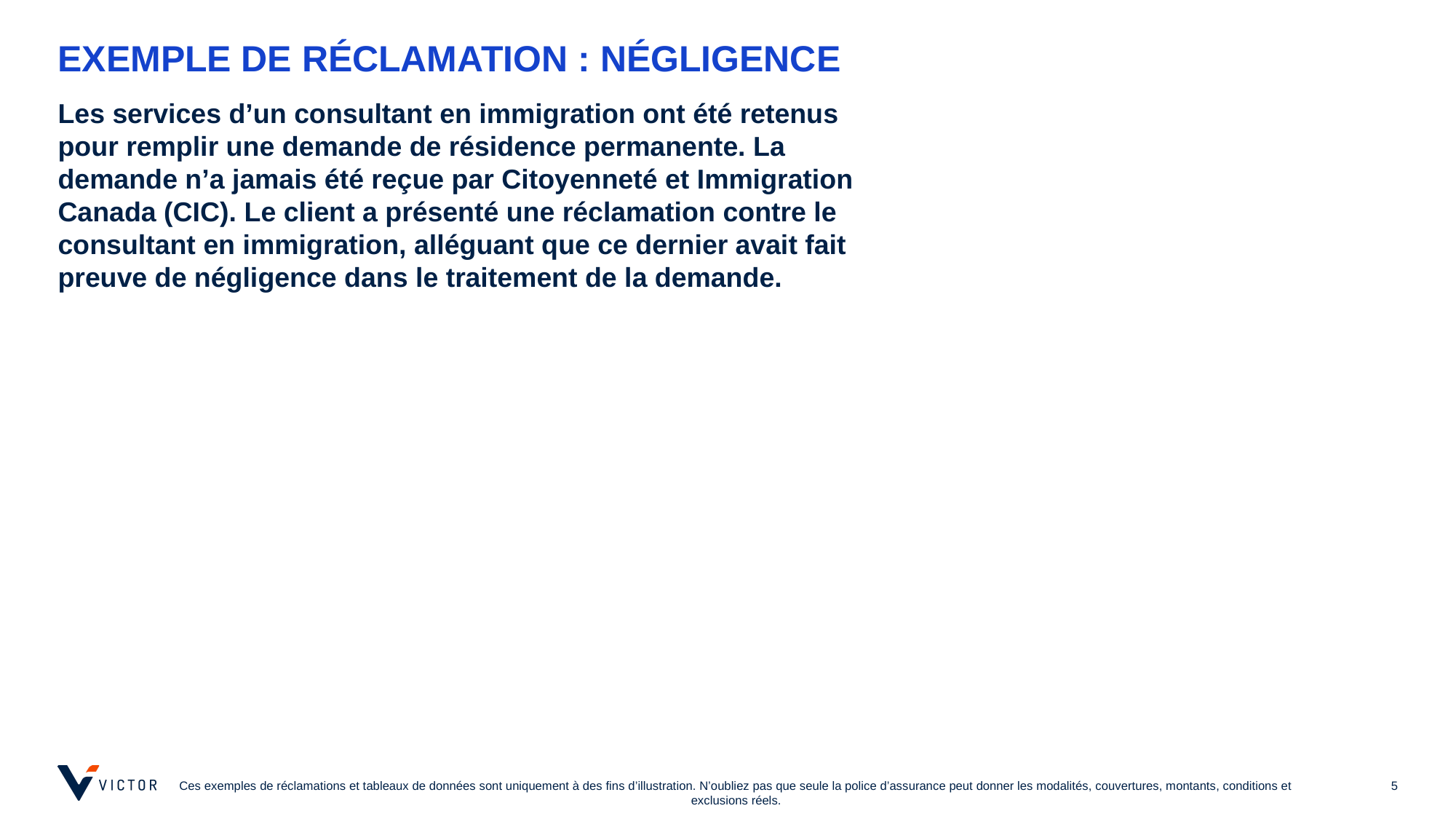

# EXEMPLE DE RÉCLAMATION : NÉGLIGENCE
Les services d’un consultant en immigration ont été retenus pour remplir une demande de résidence permanente. La demande n’a jamais été reçue par Citoyenneté et Immigration Canada (CIC). Le client a présenté une réclamation contre le consultant en immigration, alléguant que ce dernier avait fait preuve de négligence dans le traitement de la demande.
5
Ces exemples de réclamations et tableaux de données sont uniquement à des fins d’illustration. N’oubliez pas que seule la police d’assurance peut donner les modalités, couvertures, montants, conditions et exclusions réels.